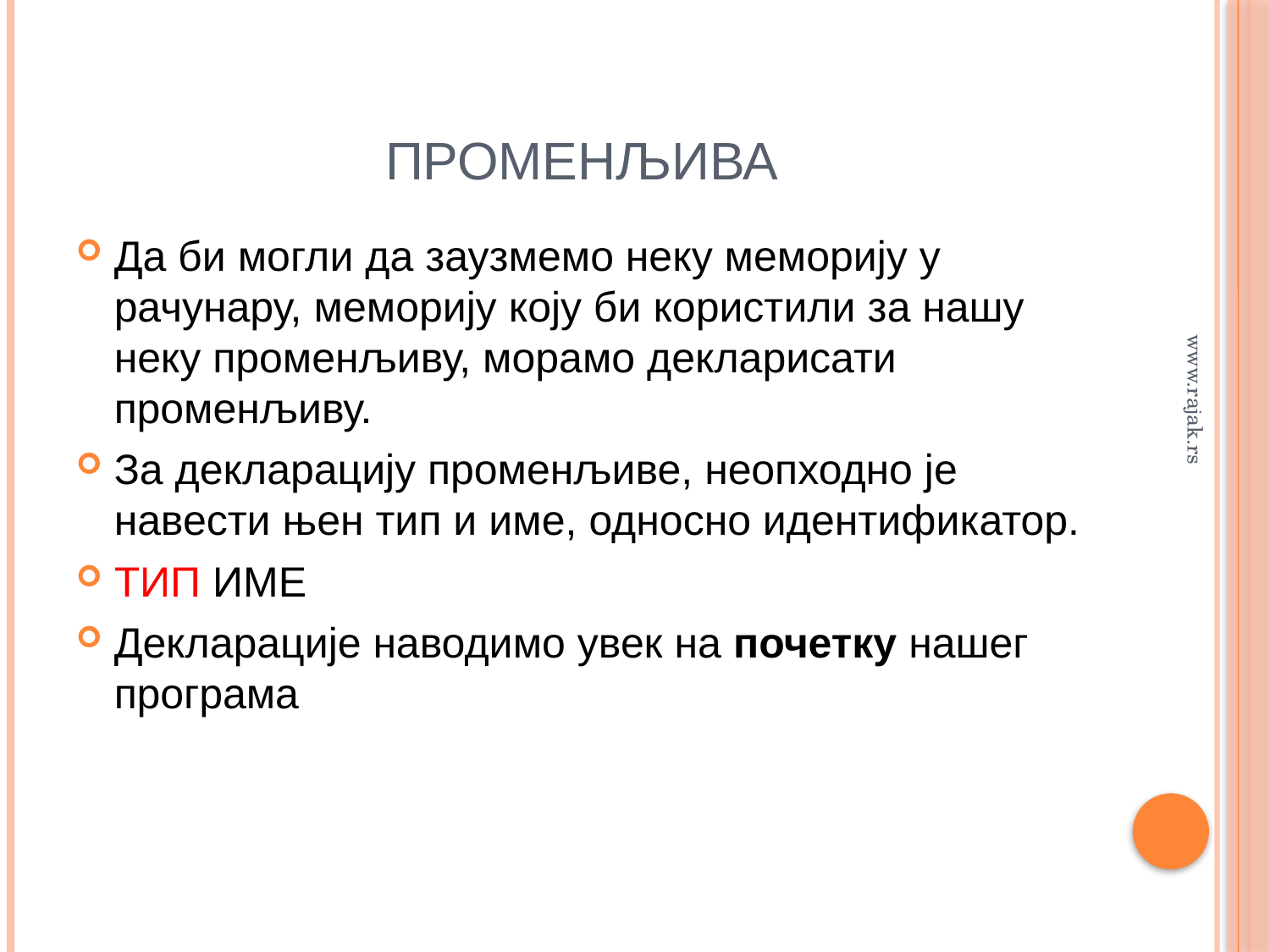

# ПРОМЕНЉИВА
Да би могли да заузмемо неку меморију у рачунару, меморију коју би користили за нашу неку променљиву, морамо декларисати променљиву.
За декларацију променљиве, неопходно је навести њен тип и име, односно идентификатор.
ТИП ИМЕ
Декларације наводимо увек на почетку нашег програма

www.rajak.rs